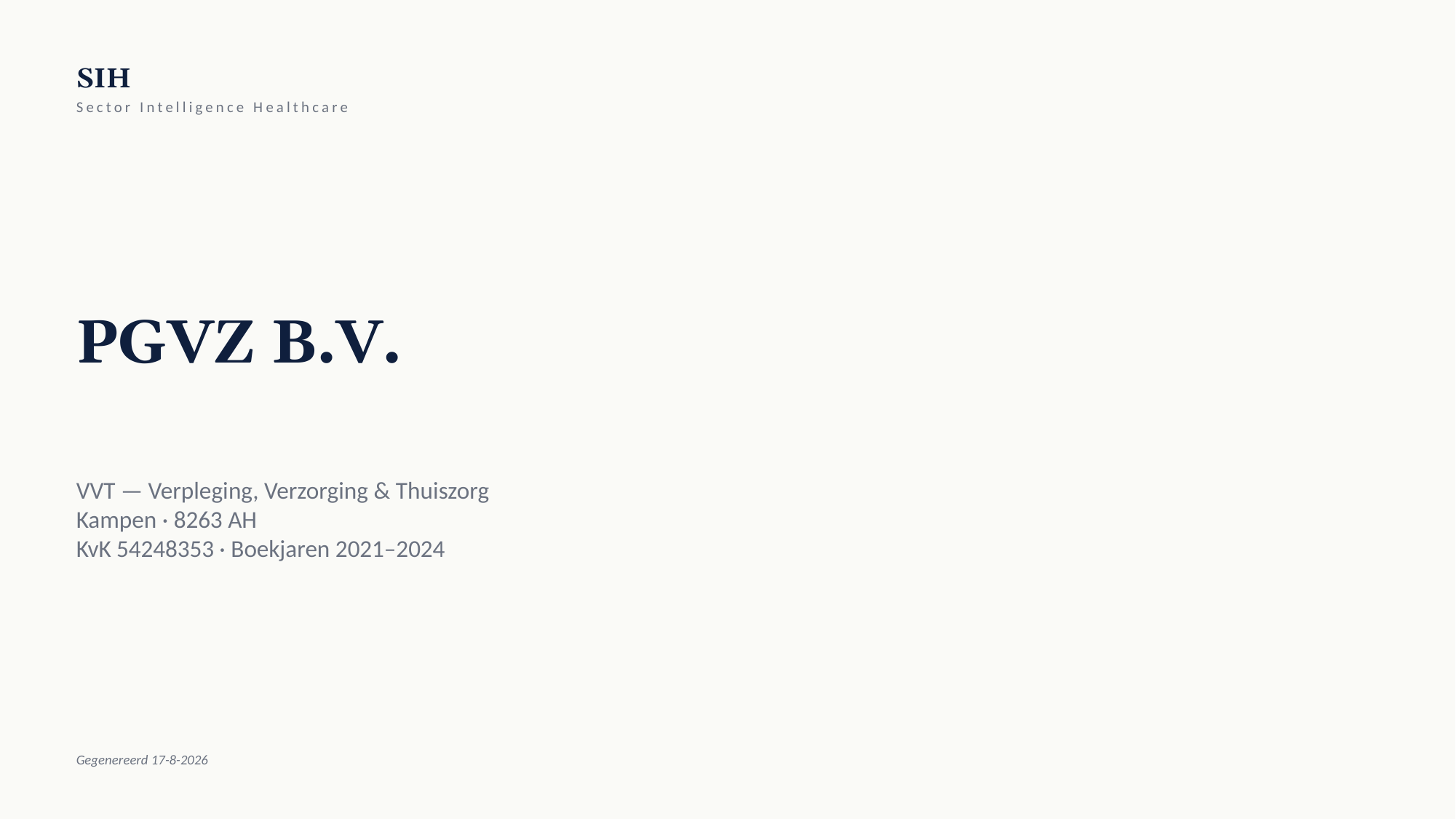

SIH
Sector Intelligence Healthcare
PGVZ B.V.
VVT — Verpleging, Verzorging & Thuiszorg
Kampen · 8263 AH
KvK 54248353 · Boekjaren 2021–2024
Gegenereerd 17-8-2026